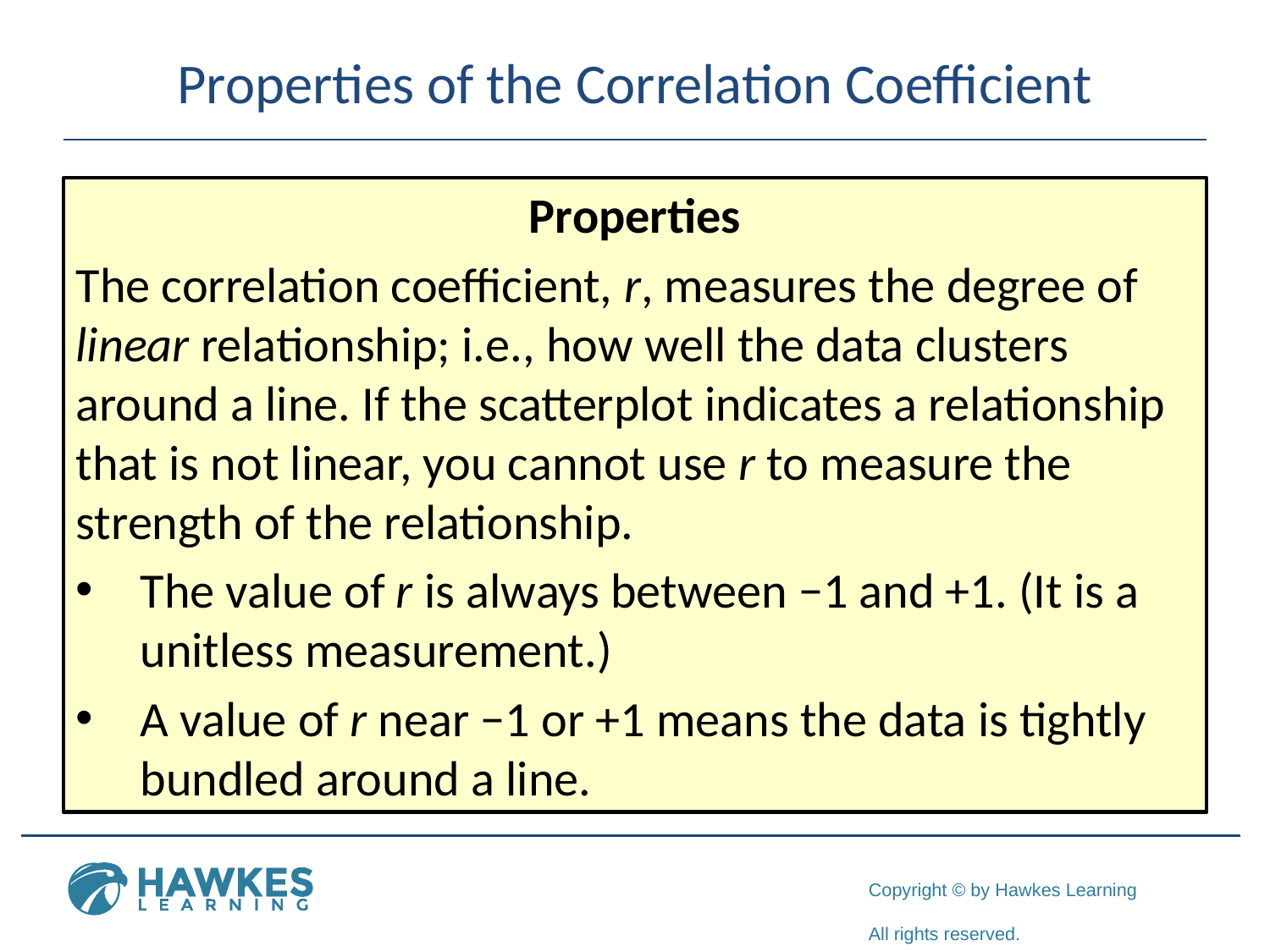

# Properties of the Correlation Coefficient
Properties
The correlation coefficient, r, measures the degree of linear relationship; i.e., how well the data clusters around a line. If the scatterplot indicates a relationship that is not linear, you cannot use r to measure the strength of the relationship.
The value of r is always between −1 and +1. (It is a unitless measurement.)
A value of r near −1 or +1 means the data is tightly bundled around a line.